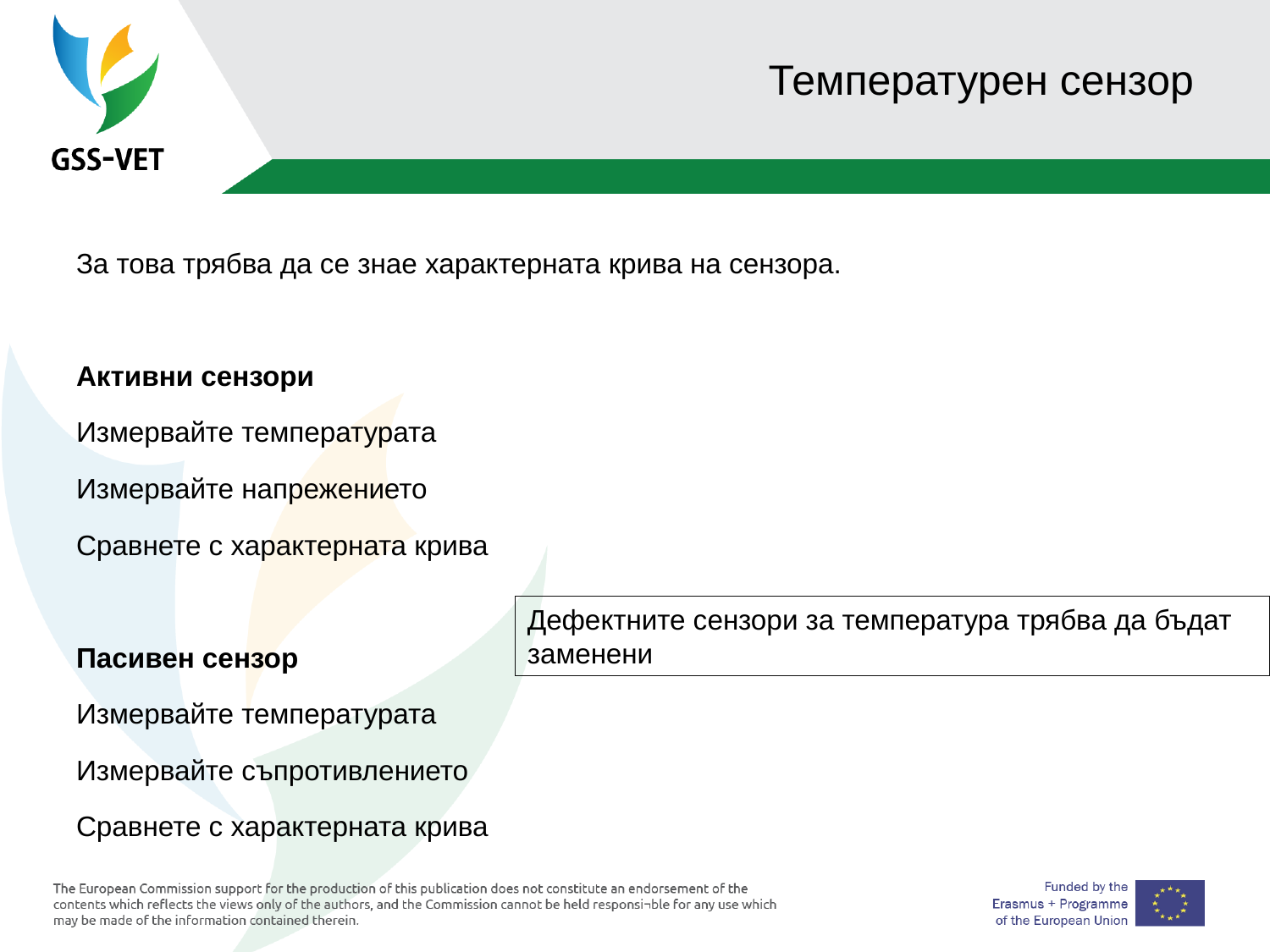

# Температурен сензор
За това трябва да се знае характерната крива на сензора.

Активни сензори
Измервайте температурата
Измервайте напрежението
Сравнете с характерната крива

Пасивен сензор
Измервайте температурата
Измервайте съпротивлението
Сравнете с характерната крива
Дефектните сензори за температура трябва да бъдат заменени